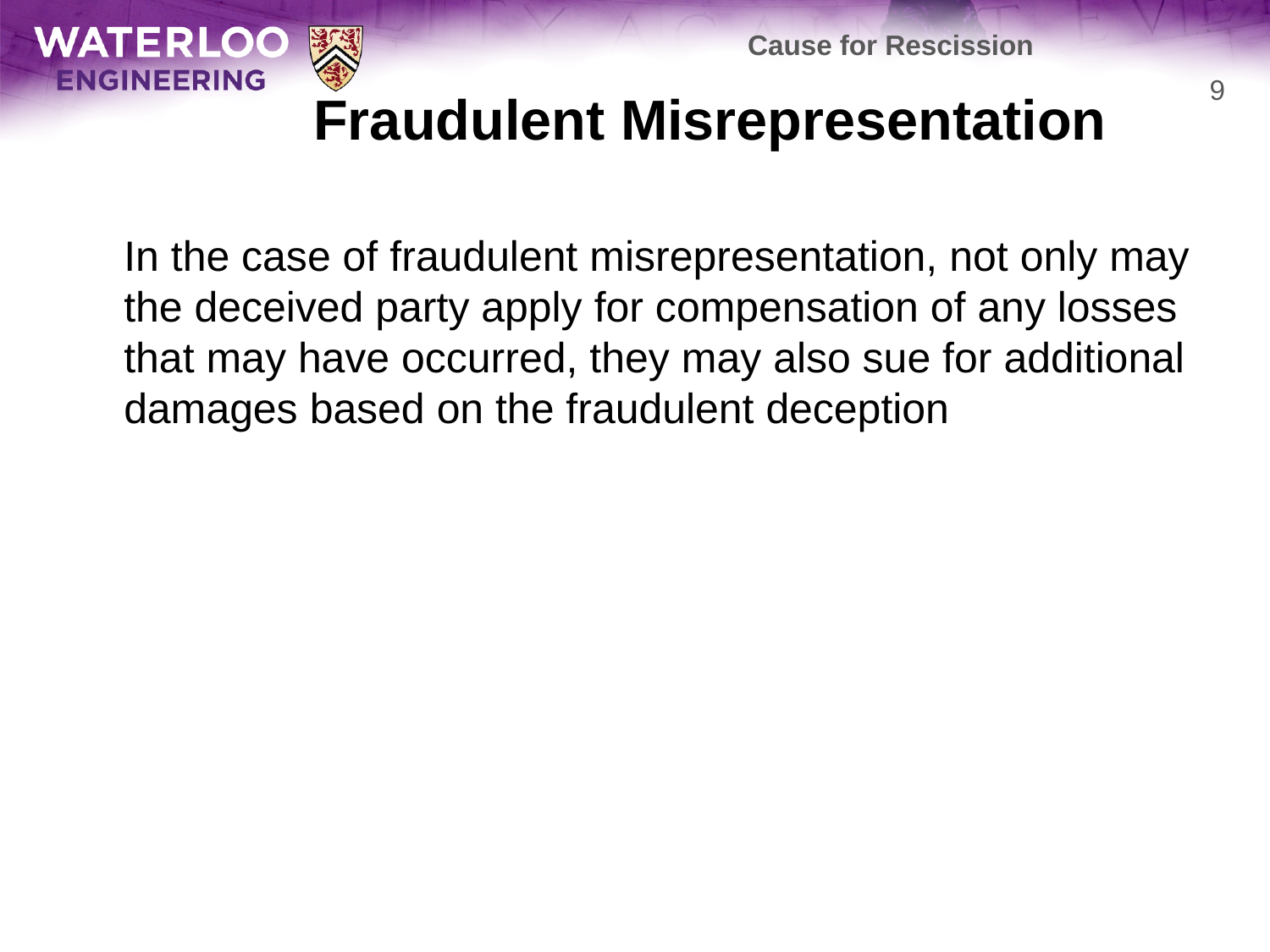

Cause for Rescission
# Fraudulent Misrepresentation
9
	In the case of fraudulent misrepresentation, not only may the deceived party apply for compensation of any losses that may have occurred, they may also sue for additional damages based on the fraudulent deception